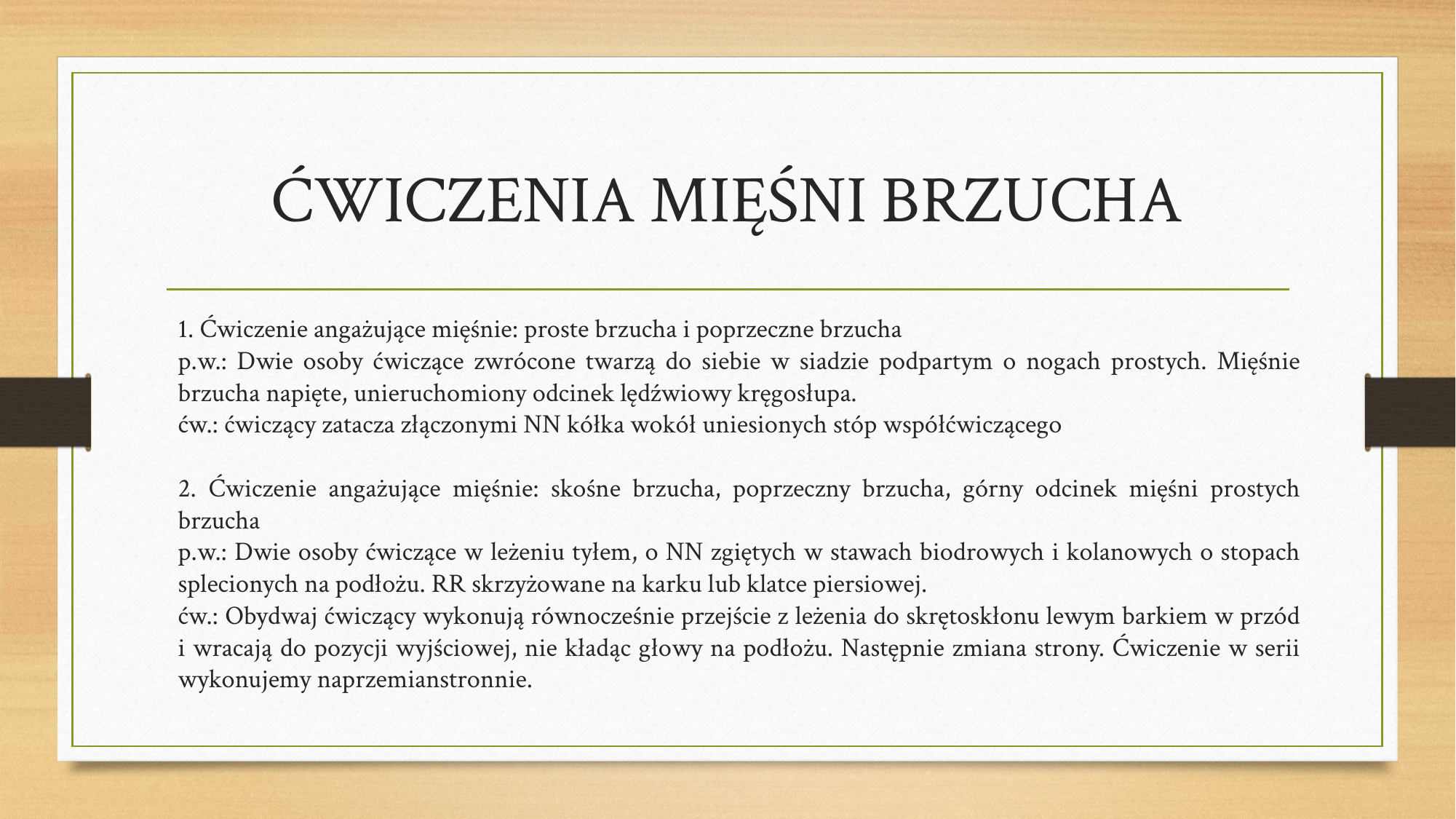

# ĆWICZENIA MIĘŚNI BRZUCHA
1. Ćwiczenie angażujące mięśnie: proste brzucha i poprzeczne brzucha
p.w.: Dwie osoby ćwiczące zwrócone twarzą do siebie w siadzie podpartym o nogach prostych. Mięśnie brzucha napięte, unieruchomiony odcinek lędźwiowy kręgosłupa.
ćw.: ćwiczący zatacza złączonymi NN kółka wokół uniesionych stóp współćwiczącego

2. Ćwiczenie angażujące mięśnie: skośne brzucha, poprzeczny brzucha, górny odcinek mięśni prostych brzucha
p.w.: Dwie osoby ćwiczące w leżeniu tyłem, o NN zgiętych w stawach biodrowych i kolanowych o stopach splecionych na podłożu. RR skrzyżowane na karku lub klatce piersiowej.
ćw.: Obydwaj ćwiczący wykonują równocześnie przejście z leżenia do skrętoskłonu lewym barkiem w przód i wracają do pozycji wyjściowej, nie kładąc głowy na podłożu. Następnie zmiana strony. Ćwiczenie w serii wykonujemy naprzemianstronnie.